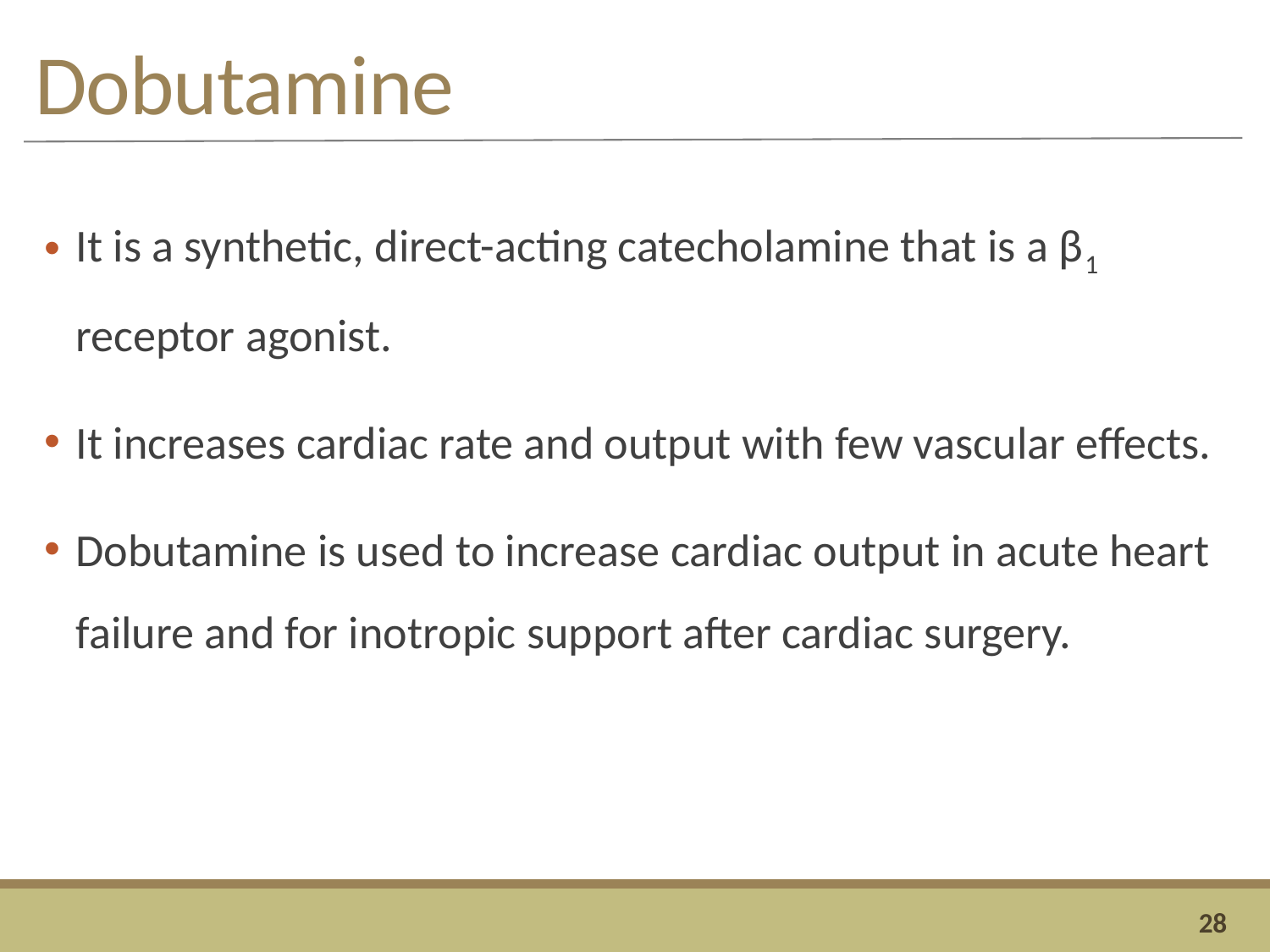

# Dobutamine
It is a synthetic, direct-acting catecholamine that is a β1 receptor agonist.
It increases cardiac rate and output with few vascular effects.
Dobutamine is used to increase cardiac output in acute heart failure and for inotropic support after cardiac surgery.
28